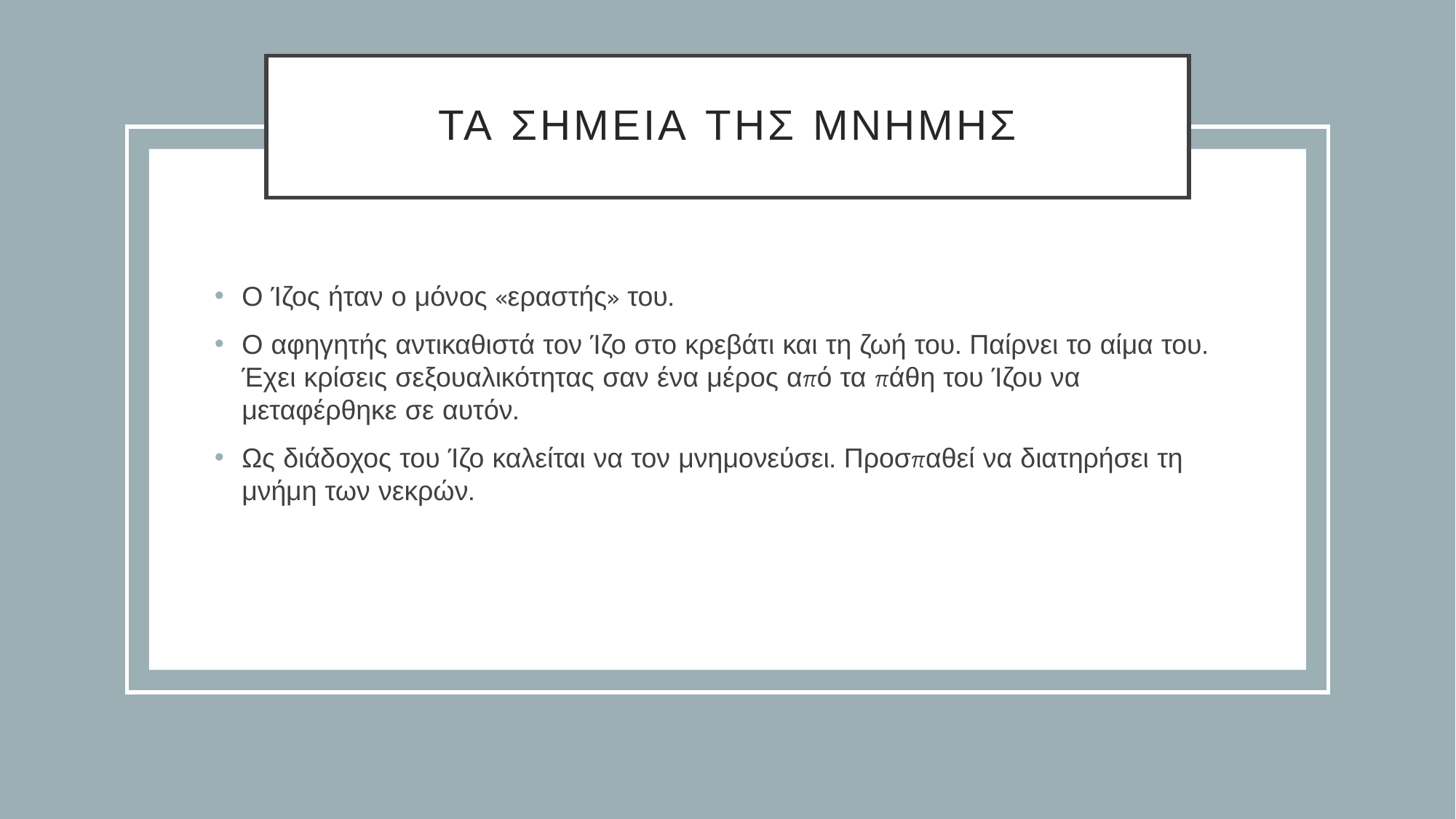

# Τα σημεια της μνημησ

Ο Ίζος ήταν ο μόνος «εραστής» του.
Ο αφηγητής αντικαθιστά τον Ίζο στο κρεβάτι και τη ζωή του. Παίρνει το αίμα του. Έχει κρίσεις σεξουαλικότητας σαν ένα μέρος από τα πάθη του Ίζου να μεταφέρθηκε σε αυτόν.
Ως διάδοχος του Ίζο καλείται να τον μνημονεύσει. Προσπαθεί να διατηρήσει τη μνήμη των νεκρών.